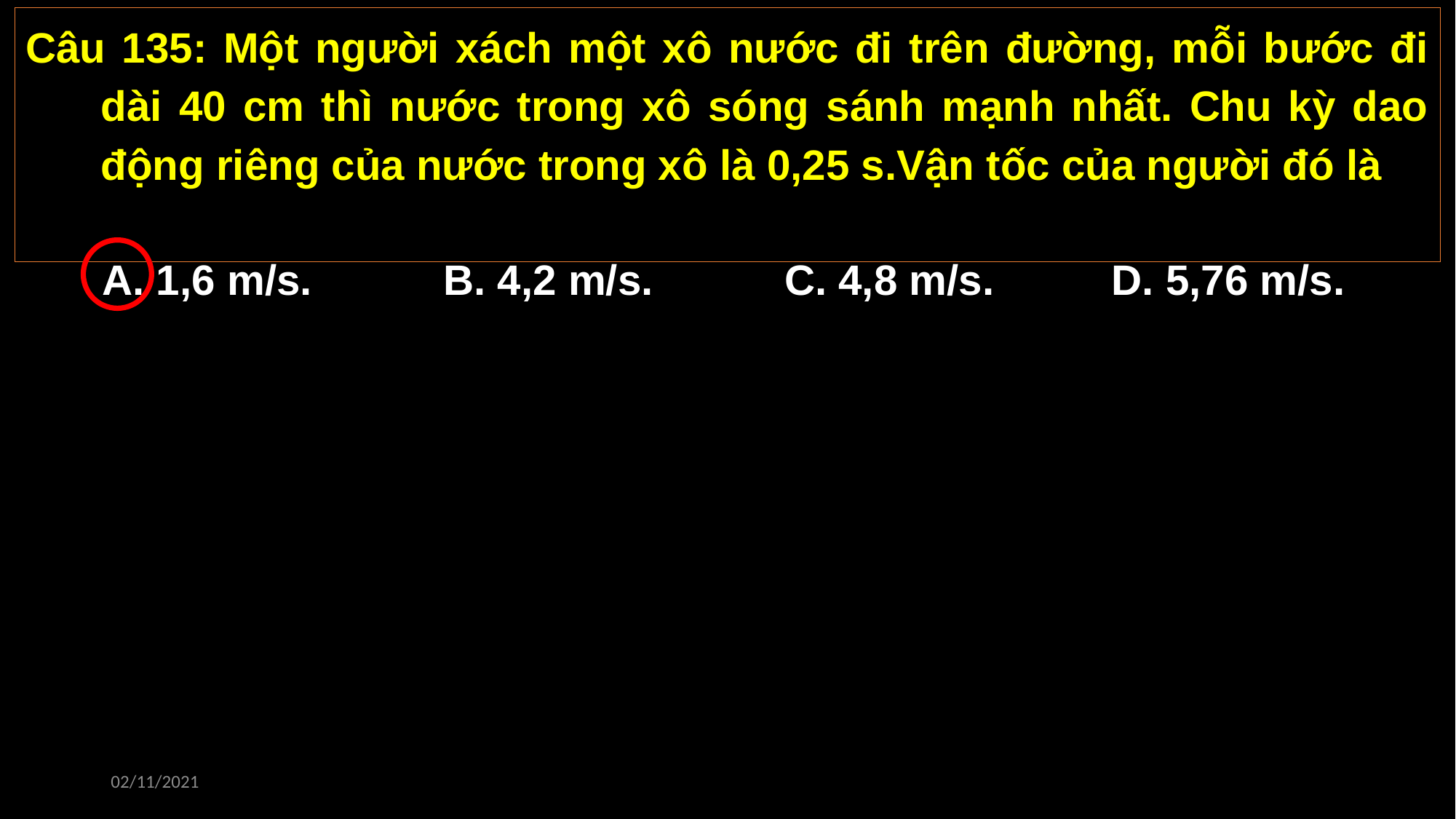

Câu 135: Một người xách một xô nước đi trên đường, mỗi bước đi dài 40 cm thì nước trong xô sóng sánh mạnh nhất. Chu kỳ dao động riêng của nước trong xô là 0,25 s.Vận tốc của người đó là

A. 1,6 m/s.
B. 4,2 m/s.
C. 4,8 m/s.
D. 5,76 m/s.
02/11/2021
GV: Nguyễn Huy Hùng-sđt: 0977061160
135